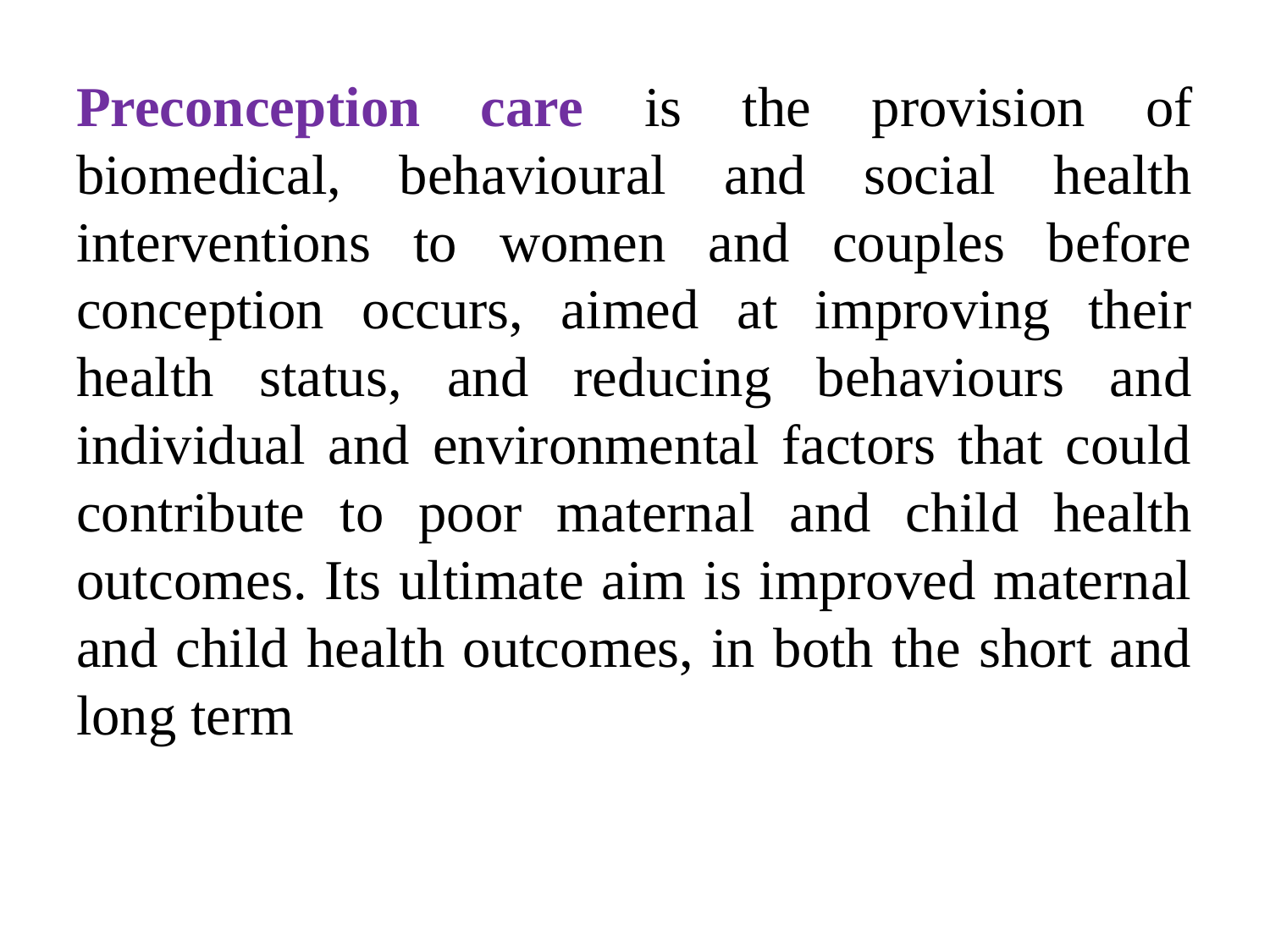

Preconception care is the provision of biomedical, behavioural and social health interventions to women and couples before conception occurs, aimed at improving their health status, and reducing behaviours and individual and environmental factors that could contribute to poor maternal and child health outcomes. Its ultimate aim is improved maternal and child health outcomes, in both the short and long term